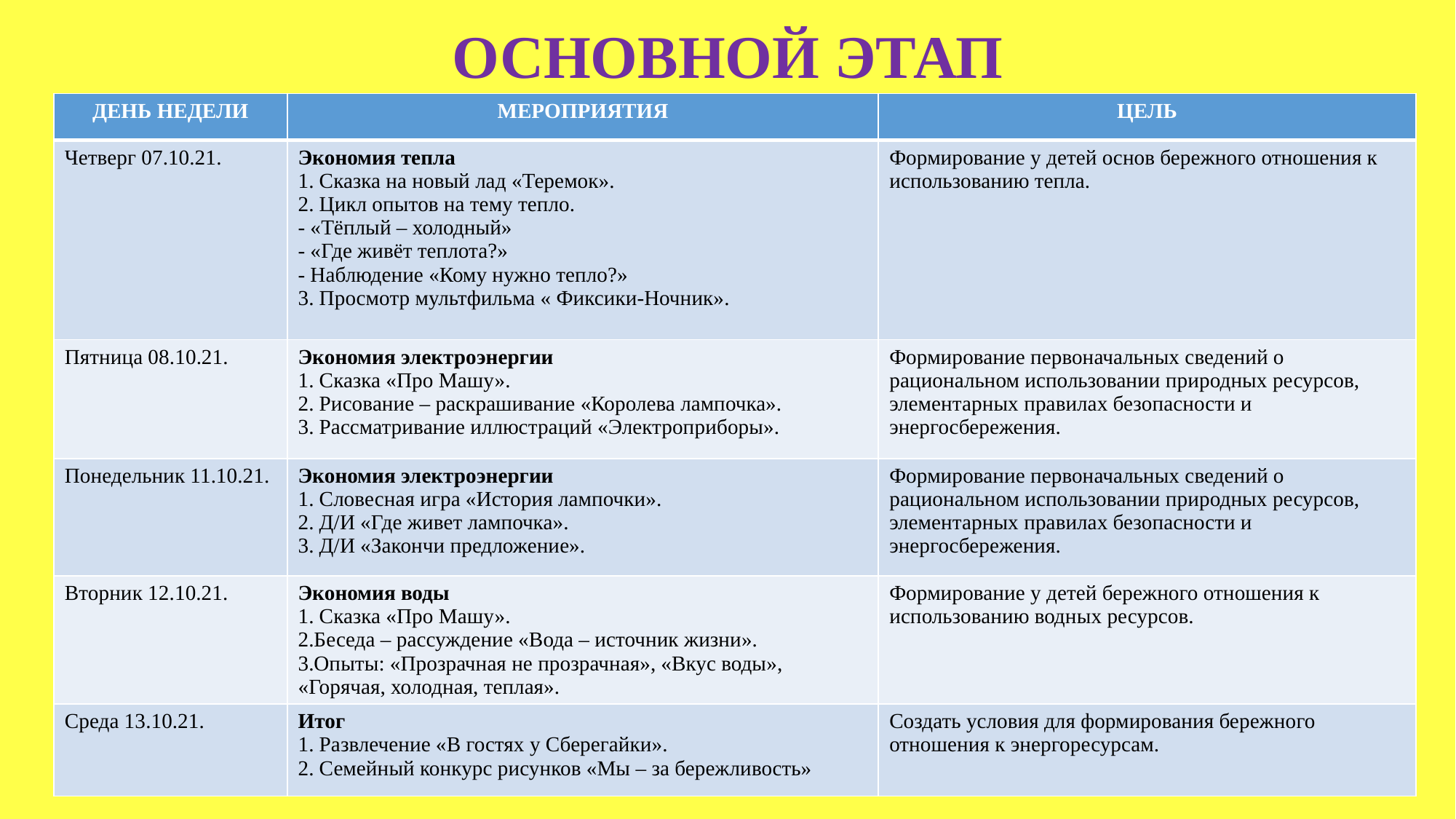

# ОСНОВНОЙ ЭТАП
| ДЕНЬ НЕДЕЛИ | МЕРОПРИЯТИЯ | ЦЕЛЬ |
| --- | --- | --- |
| Четверг 07.10.21. | Экономия тепла 1. Сказка на новый лад «Теремок». 2. Цикл опытов на тему тепло. - «Тёплый – холодный» - «Где живёт теплота?» - Наблюдение «Кому нужно тепло?» 3. Просмотр мультфильма « Фиксики-Ночник». | Формирование у детей основ бережного отношения к использованию тепла. |
| Пятница 08.10.21. | Экономия электроэнергии 1. Сказка «Про Машу». 2. Рисование – раскрашивание «Королева лампочка». 3. Рассматривание иллюстраций «Электроприборы». | Формирование первоначальных сведений о рациональном использовании природных ресурсов, элементарных правилах безопасности и энергосбережения. |
| Понедельник 11.10.21. | Экономия электроэнергии 1. Словесная игра «История лампочки». 2. Д/И «Где живет лампочка». 3. Д/И «Закончи предложение». | Формирование первоначальных сведений о рациональном использовании природных ресурсов, элементарных правилах безопасности и энергосбережения. |
| Вторник 12.10.21. | Экономия воды 1. Сказка «Про Машу». 2.Беседа – рассуждение «Вода – источник жизни». 3.Опыты: «Прозрачная не прозрачная», «Вкус воды», «Горячая, холодная, теплая». | Формирование у детей бережного отношения к использованию водных ресурсов. |
| Среда 13.10.21. | Итог 1. Развлечение «В гостях у Сберегайки». 2. Семейный конкурс рисунков «Мы – за бережливость» | Создать условия для формирования бережного отношения к энергоресурсам. |